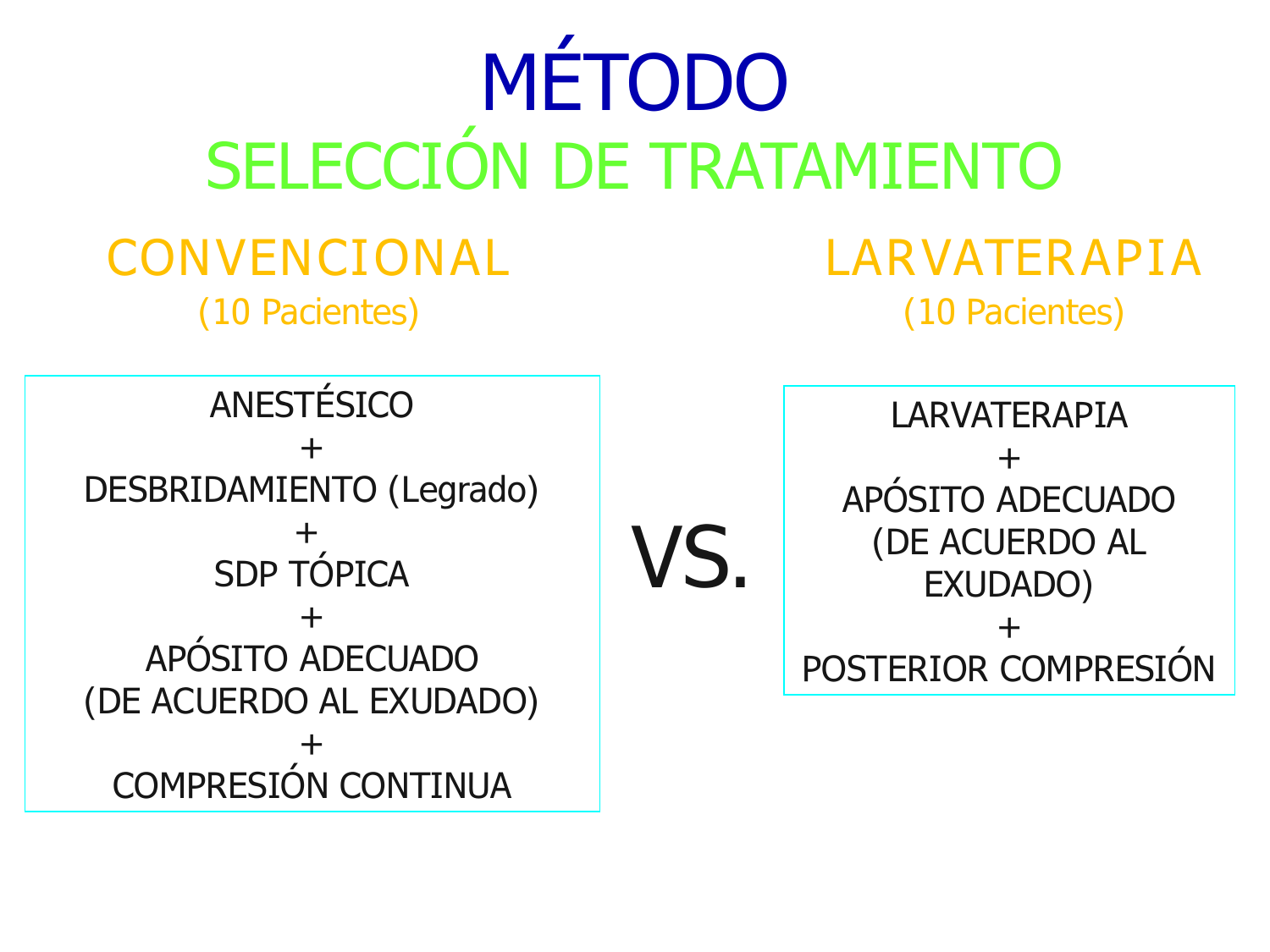

# MÉTODO SELECCIÓN DE TRATAMIENTO
CONVENCIONAL
(10 Pacientes)
LARVATERAPIA
(10 Pacientes)
ANESTÉSICO
+
DESBRIDAMIENTO (Legrado)
+
SDP TÓPICA
+
APÓSITO ADECUADO
(DE ACUERDO AL EXUDADO)
+
COMPRESIÓN CONTINUA
LARVATERAPIA
+
APÓSITO ADECUADO
(DE ACUERDO AL EXUDADO)
+
POSTERIOR COMPRESIÓN
VS.